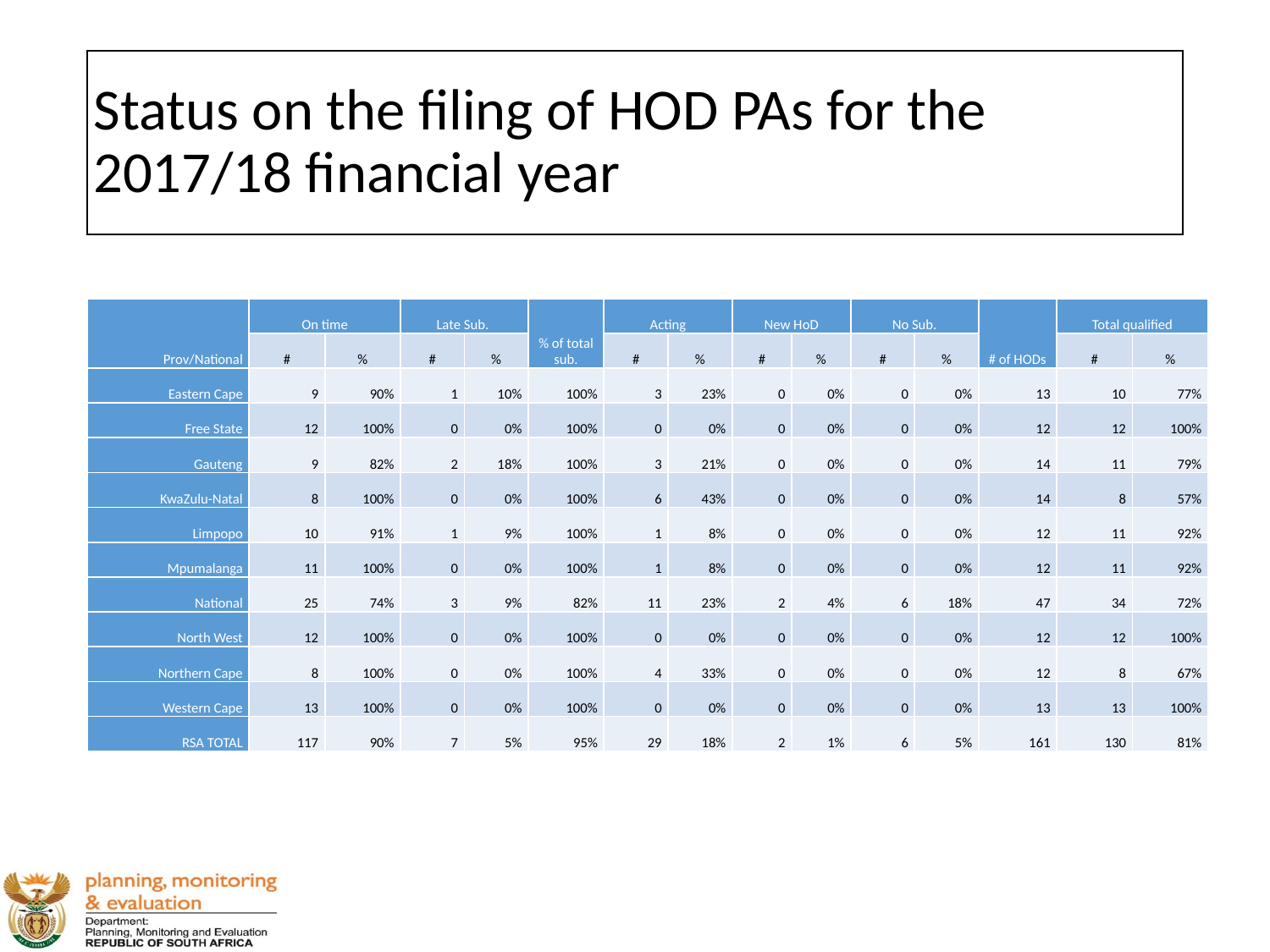

# Status on the filing of HOD PAs for the 2017/18 financial year
| Prov/National | On time |  | Late Sub. |  | % of total sub. | Acting |  | New HoD |  | No Sub. |  | # of HODs | Total qualified |  |
| --- | --- | --- | --- | --- | --- | --- | --- | --- | --- | --- | --- | --- | --- | --- |
|  | # | % | # | % |  | # | % | # | % | # | % |  | # | % |
| Eastern Cape | 9 | 90% | 1 | 10% | 100% | 3 | 23% | 0 | 0% | 0 | 0% | 13 | 10 | 77% |
| Free State | 12 | 100% | 0 | 0% | 100% | 0 | 0% | 0 | 0% | 0 | 0% | 12 | 12 | 100% |
| Gauteng | 9 | 82% | 2 | 18% | 100% | 3 | 21% | 0 | 0% | 0 | 0% | 14 | 11 | 79% |
| KwaZulu-Natal | 8 | 100% | 0 | 0% | 100% | 6 | 43% | 0 | 0% | 0 | 0% | 14 | 8 | 57% |
| Limpopo | 10 | 91% | 1 | 9% | 100% | 1 | 8% | 0 | 0% | 0 | 0% | 12 | 11 | 92% |
| Mpumalanga | 11 | 100% | 0 | 0% | 100% | 1 | 8% | 0 | 0% | 0 | 0% | 12 | 11 | 92% |
| National | 25 | 74% | 3 | 9% | 82% | 11 | 23% | 2 | 4% | 6 | 18% | 47 | 34 | 72% |
| North West | 12 | 100% | 0 | 0% | 100% | 0 | 0% | 0 | 0% | 0 | 0% | 12 | 12 | 100% |
| Northern Cape | 8 | 100% | 0 | 0% | 100% | 4 | 33% | 0 | 0% | 0 | 0% | 12 | 8 | 67% |
| Western Cape | 13 | 100% | 0 | 0% | 100% | 0 | 0% | 0 | 0% | 0 | 0% | 13 | 13 | 100% |
| RSA TOTAL | 117 | 90% | 7 | 5% | 95% | 29 | 18% | 2 | 1% | 6 | 5% | 161 | 130 | 81% |